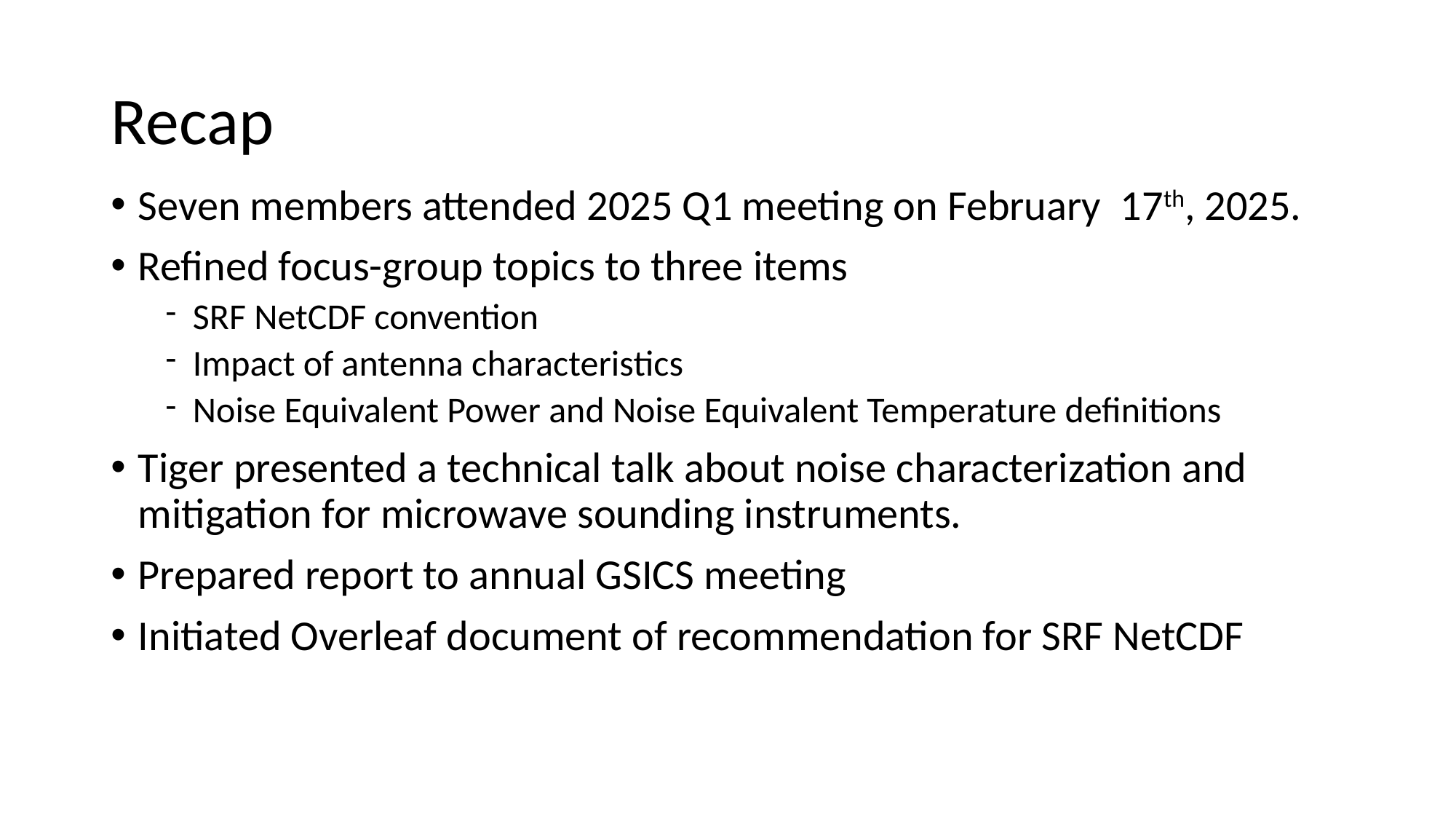

# Recap
Seven members attended 2025 Q1 meeting on February  17th, 2025.
Refined focus-group topics to three items
SRF NetCDF convention
Impact of antenna characteristics
Noise Equivalent Power and Noise Equivalent Temperature definitions
Tiger presented a technical talk about noise characterization and mitigation for microwave sounding instruments.
Prepared report to annual GSICS meeting
Initiated Overleaf document of recommendation for SRF NetCDF